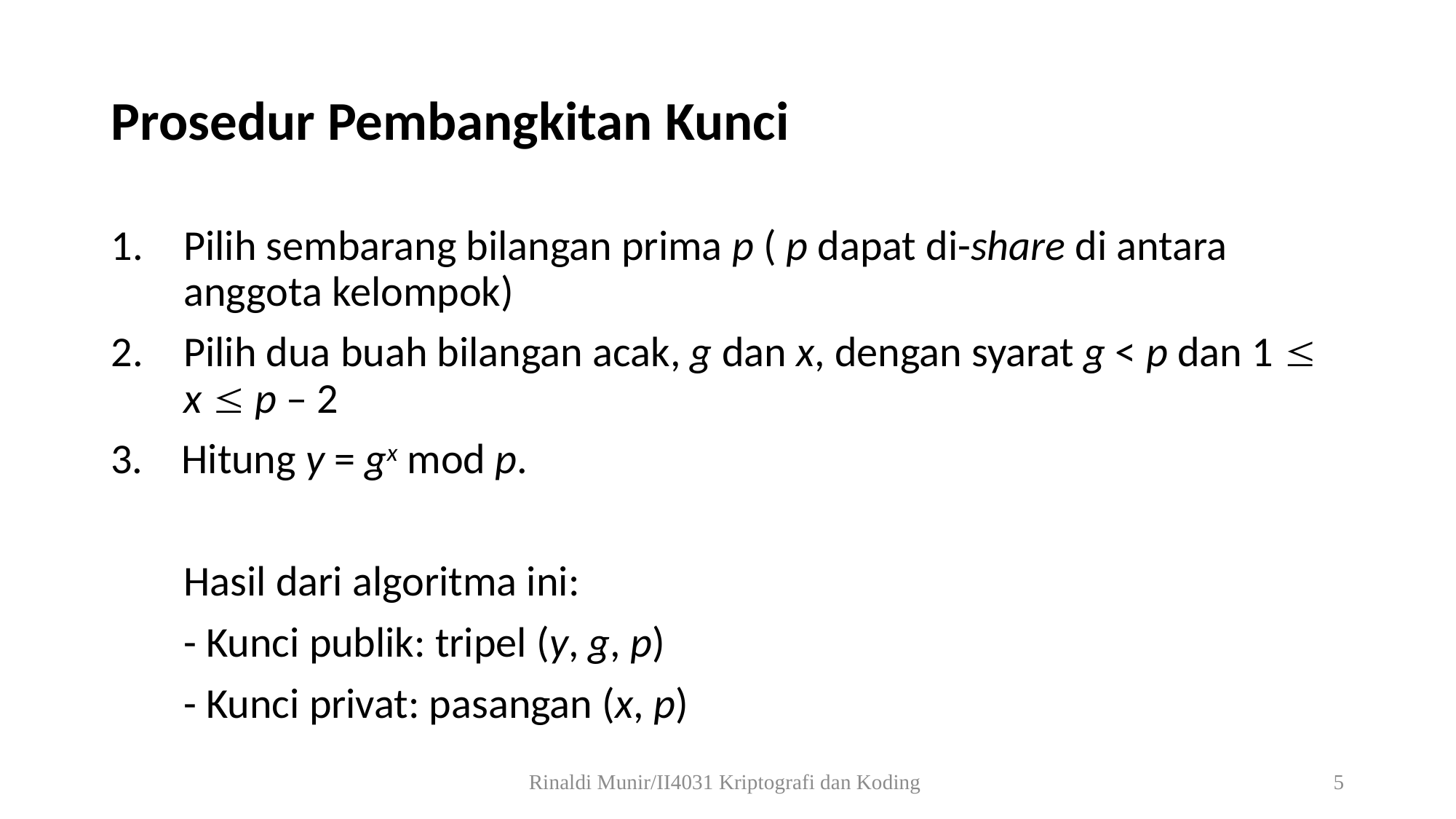

# Prosedur Pembangkitan Kunci
Pilih sembarang bilangan prima p ( p dapat di-share di antara anggota kelompok)
Pilih dua buah bilangan acak, g dan x, dengan syarat g < p dan 1 ≤ x ≤ p – 2
3.    Hitung y = gx mod p.

	Hasil dari algoritma ini:
	- Kunci publik: tripel (y, g, p)
	- Kunci privat: pasangan (x, p)
Rinaldi Munir/II4031 Kriptografi dan Koding
5